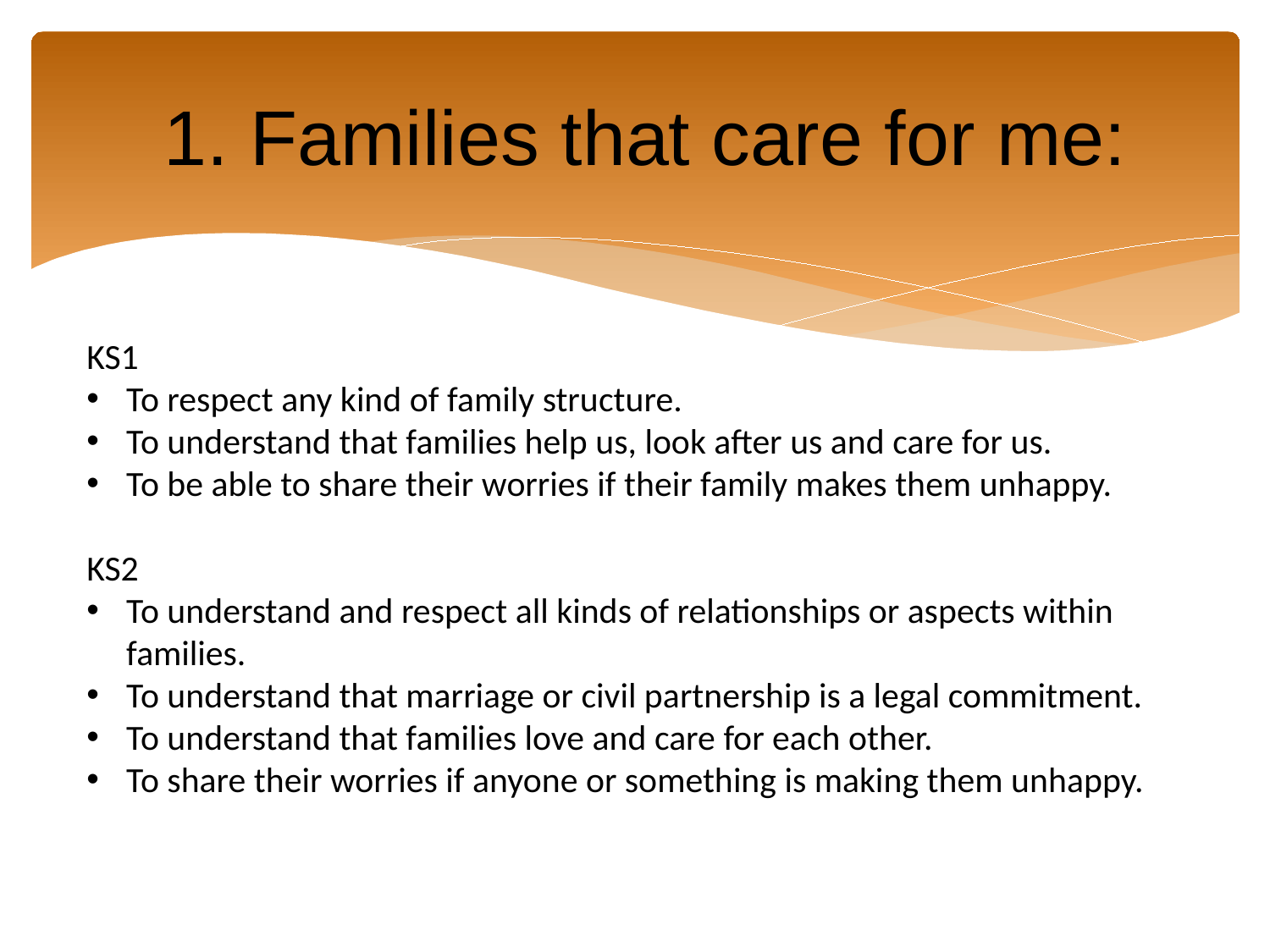

# 1. Families that care for me:
KS1
To respect any kind of family structure.
To understand that families help us, look after us and care for us.
To be able to share their worries if their family makes them unhappy.

KS2
To understand and respect all kinds of relationships or aspects within families.
To understand that marriage or civil partnership is a legal commitment.
To understand that families love and care for each other.
To share their worries if anyone or something is making them unhappy.